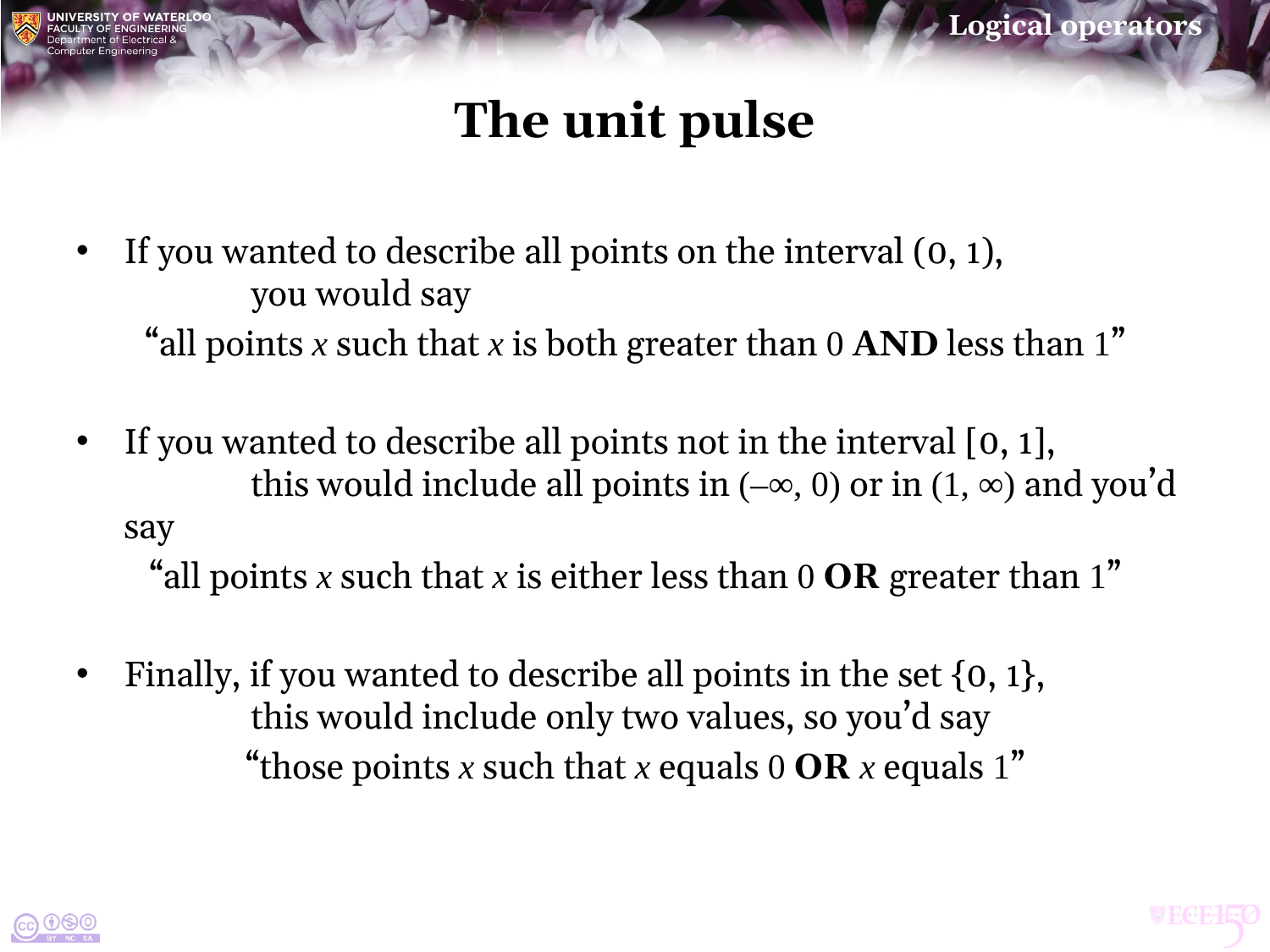

# The unit pulse
If you wanted to describe all points on the interval (0, 1),
	you would say
“all points x such that x is both greater than 0 and less than 1”

If you wanted to describe all points not in the interval [0, 1],
	this would include all points in (–∞, 0) or in (1, ∞) and you’d say
“all points x such that x is either less than 0 or greater than 1”

Finally, if you wanted to describe all points in the set {0, 1},
	this would include only two values, so you’d say
“those points x such that x equals 0 or x equals 1”